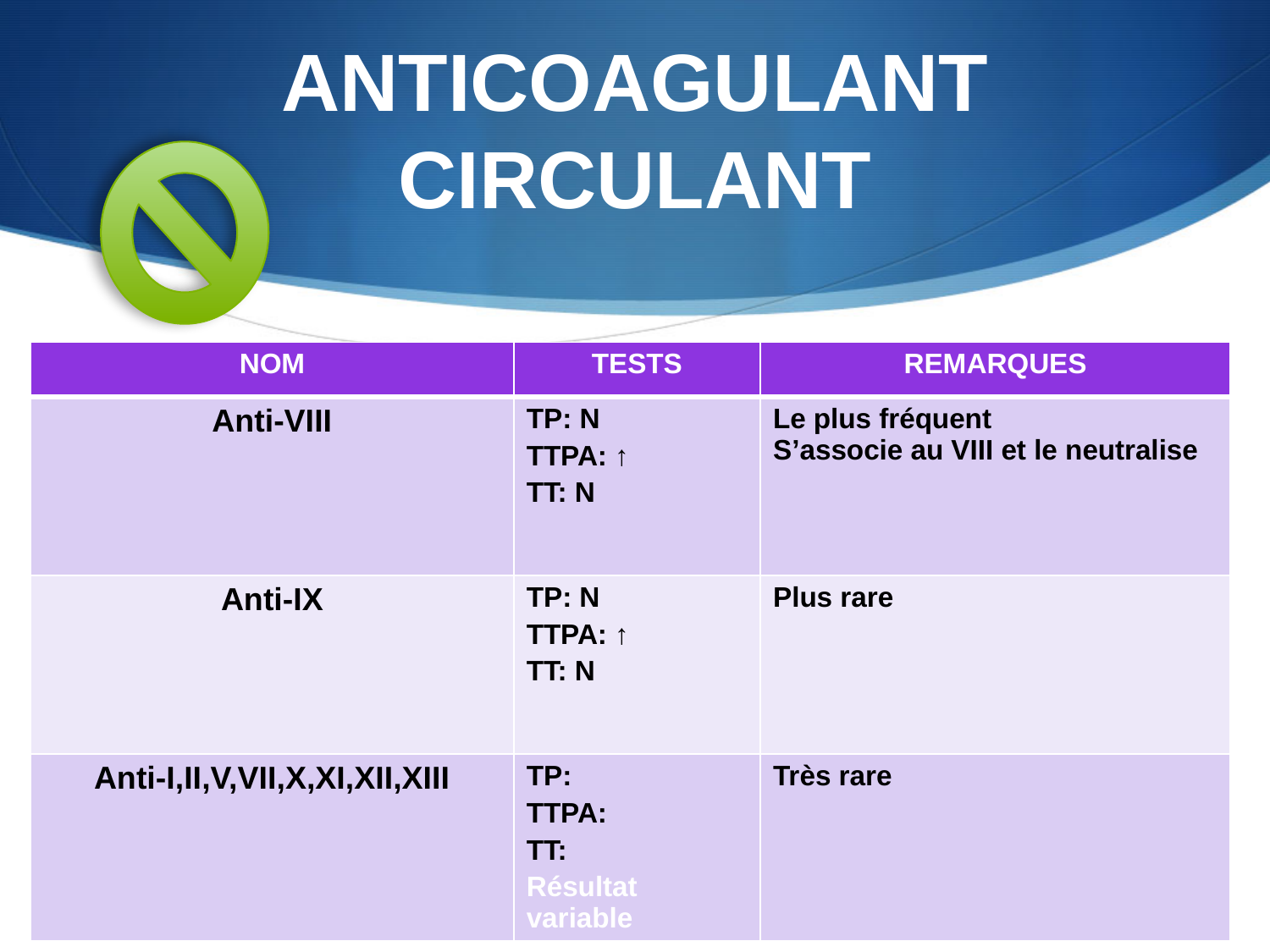

# ANTICOAGULANT CIRCULANT

| NOM | TESTS | REMARQUES |
| --- | --- | --- |
| Anti-VIII | TP: N TTPA: ↑ TT: N | Le plus fréquent S’associe au VIII et le neutralise |
| Anti-IX | TP: N TTPA: ↑ TT: N | Plus rare |
| Anti-I,II,V,VII,X,XI,XII,XIII | TP: TTPA: TT: Résultat variable | Très rare |